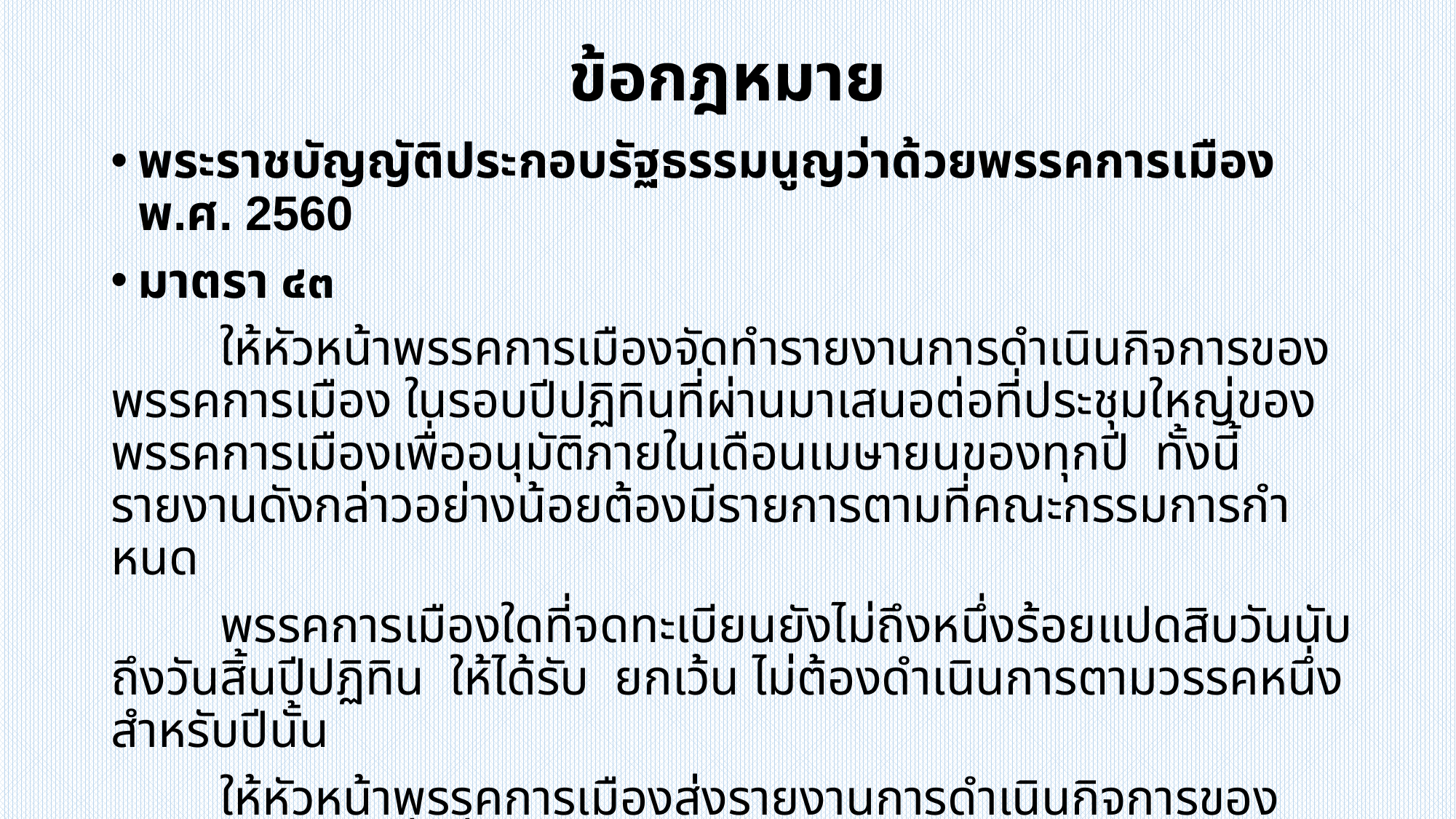

# ข้อกฎหมาย
พระราชบัญญัติประกอบรัฐธรรมนูญว่าด้วยพรรคการเมือง พ.ศ. 2560
มาตรา ๔๓
	ให้หัวหน้าพรรคการเมืองจัดทํารายงานการดําเนินกิจการของพรรคการเมือง ในรอบปีปฏิทินที่ผ่านมาเสนอต่อที่ประชุมใหญ่ของพรรคการเมืองเพื่ออนุมัติภายในเดือนเมษายนของทุกปี  ทั้งนี้  รายงานดังกล่าวอย่างน้อยต้องมีรายการตามที่คณะกรรมการกําหนด
	พรรคการเมืองใดที่จดทะเบียนยังไม่ถึงหนึ่งร้อยแปดสิบวันนับถึงวันสิ้นปีปฏิทิน  ให้ได้รับ  ยกเว้น ไม่ต้องดําเนินการตามวรรคหนึ่งสําหรับปีนั้น
	ให้หัวหน้าพรรคการเมืองส่งรายงานการดําเนินกิจการของพรรคการเมืองซึ่งที่ประชุมใหญ่ ของพรรคการเมืองอนุมัติแล้วตามวรรคหนึ่ง  ต่อนายทะเบียนภายในสิบห้าวันนับแต่วันที่ที่ประชุมใหญ่ ของพรรคการเมืองอนุมัติ  ตามหลักเกณฑ์และวิธีการที่นายทะเบียนกําหนดโดยความเห็นชอบ ของคณะกรรมการ  และให้ประกาศให้ประชาชนทราบเป็นการทั่วไปด้วย